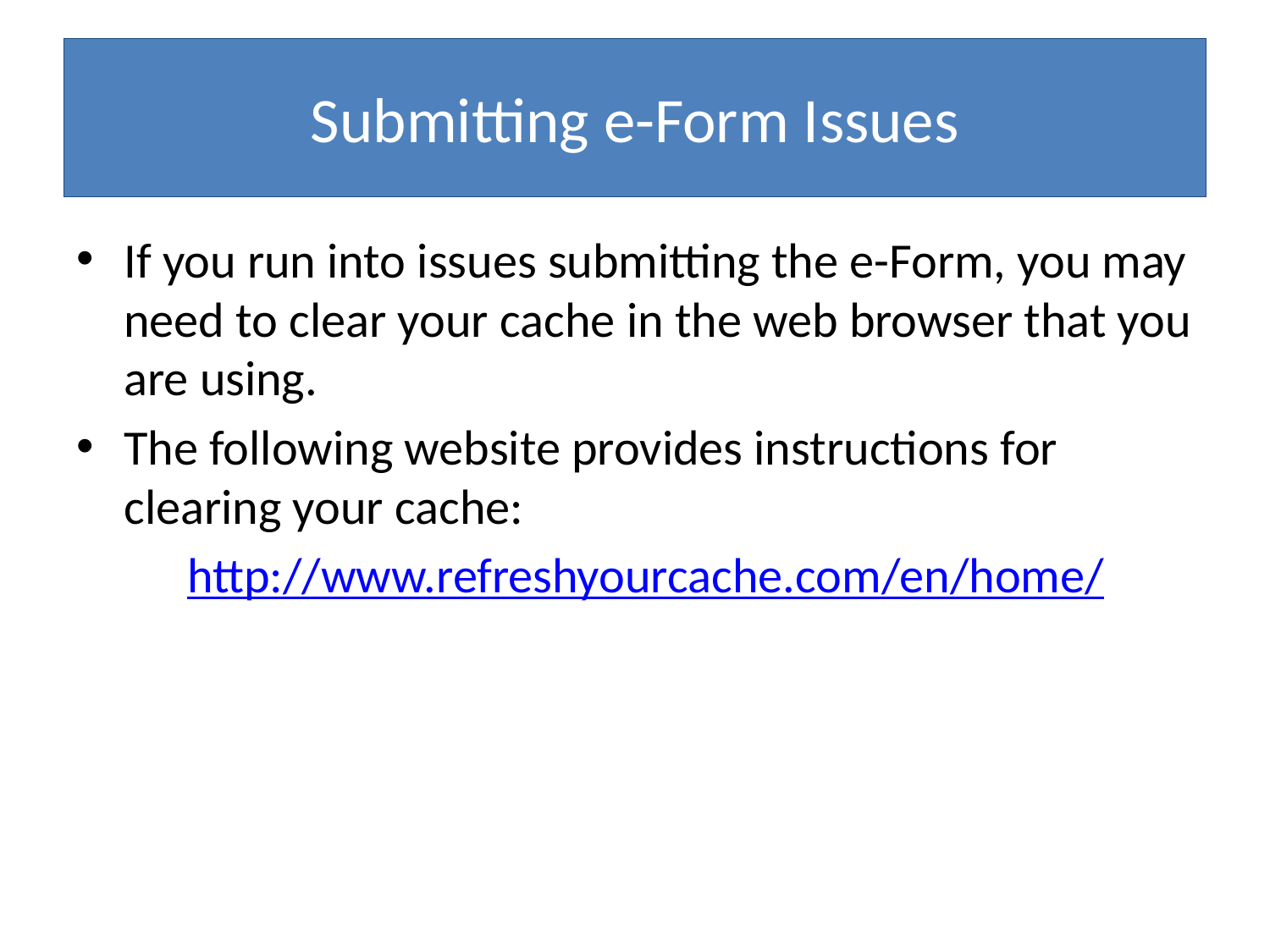

# Submitting e-Form Issues
If you run into issues submitting the e-Form, you may need to clear your cache in the web browser that you are using.
The following website provides instructions for clearing your cache:
http://www.refreshyourcache.com/en/home/